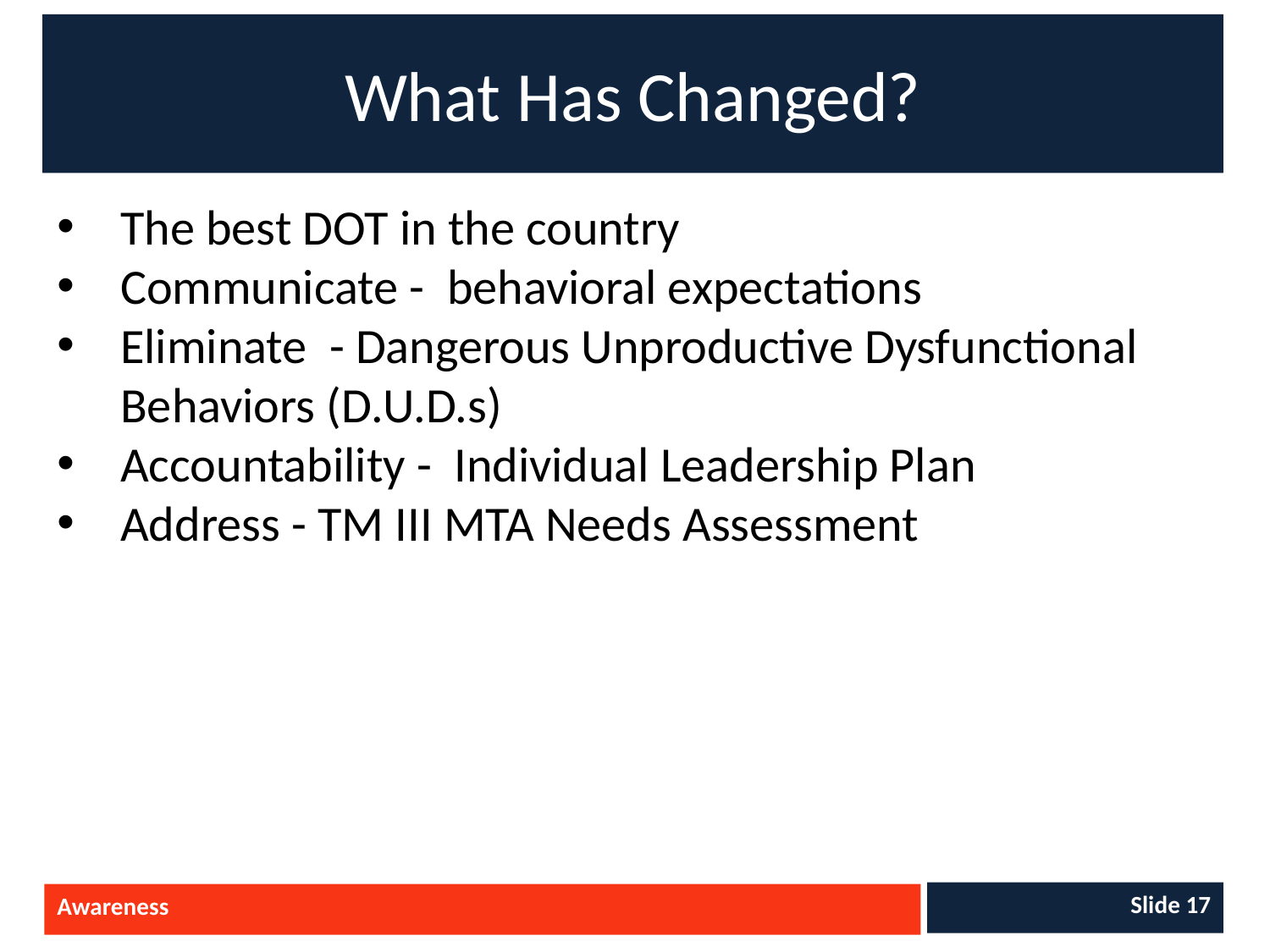

# What Has Changed?
The best DOT in the country
Communicate -  behavioral expectations
Eliminate  - Dangerous Unproductive Dysfunctional Behaviors (D.U.D.s)
Accountability -  Individual Leadership Plan
Address - TM III MTA Needs Assessment
Slide 17
Awareness